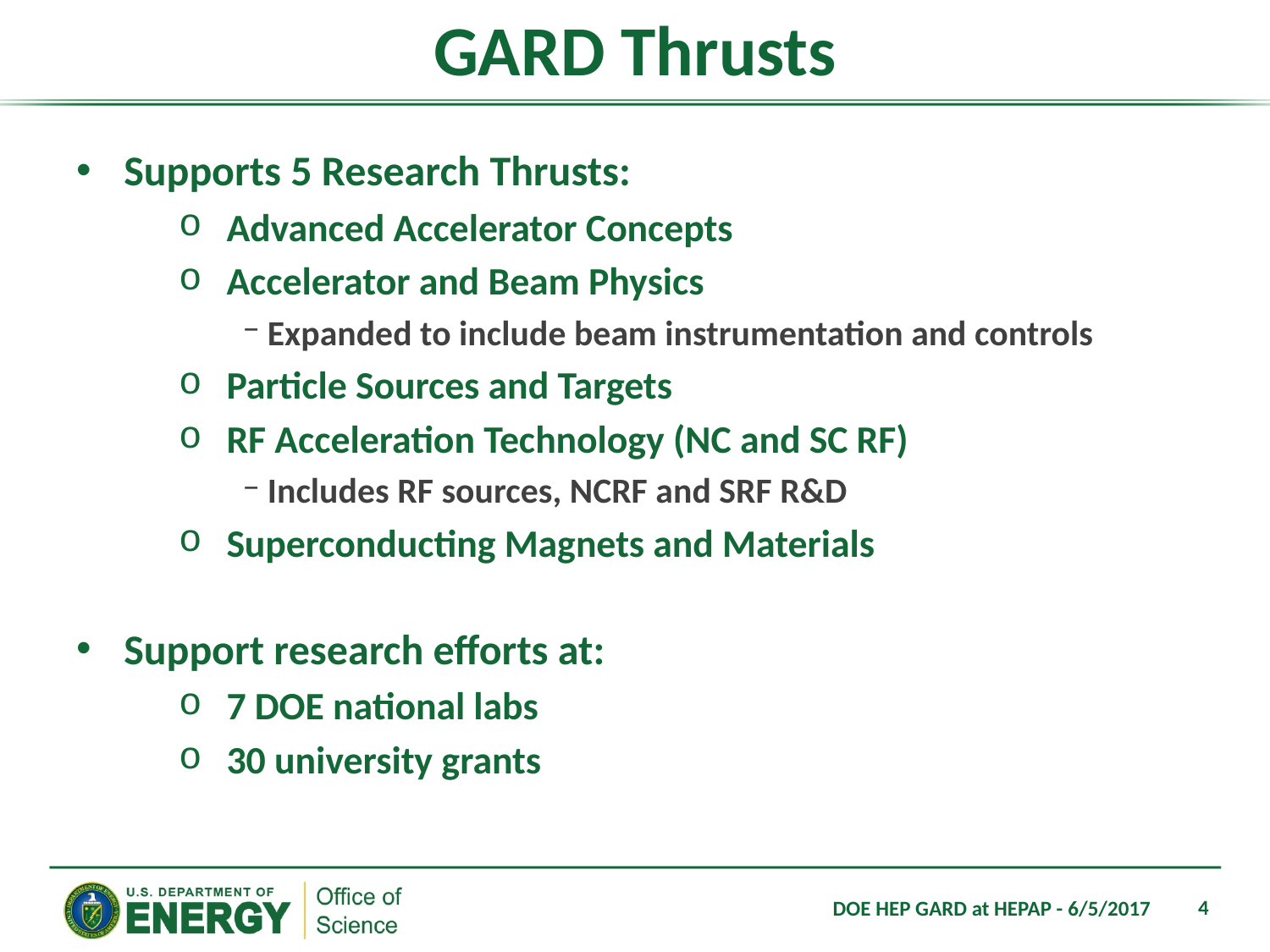

# GARD Thrusts
Supports 5 Research Thrusts:
Advanced Accelerator Concepts
Accelerator and Beam Physics
Expanded to include beam instrumentation and controls
Particle Sources and Targets
RF Acceleration Technology (NC and SC RF)
Includes RF sources, NCRF and SRF R&D
Superconducting Magnets and Materials

Support research efforts at:
7 DOE national labs
30 university grants

4
DOE HEP GARD at HEPAP - 6/5/2017